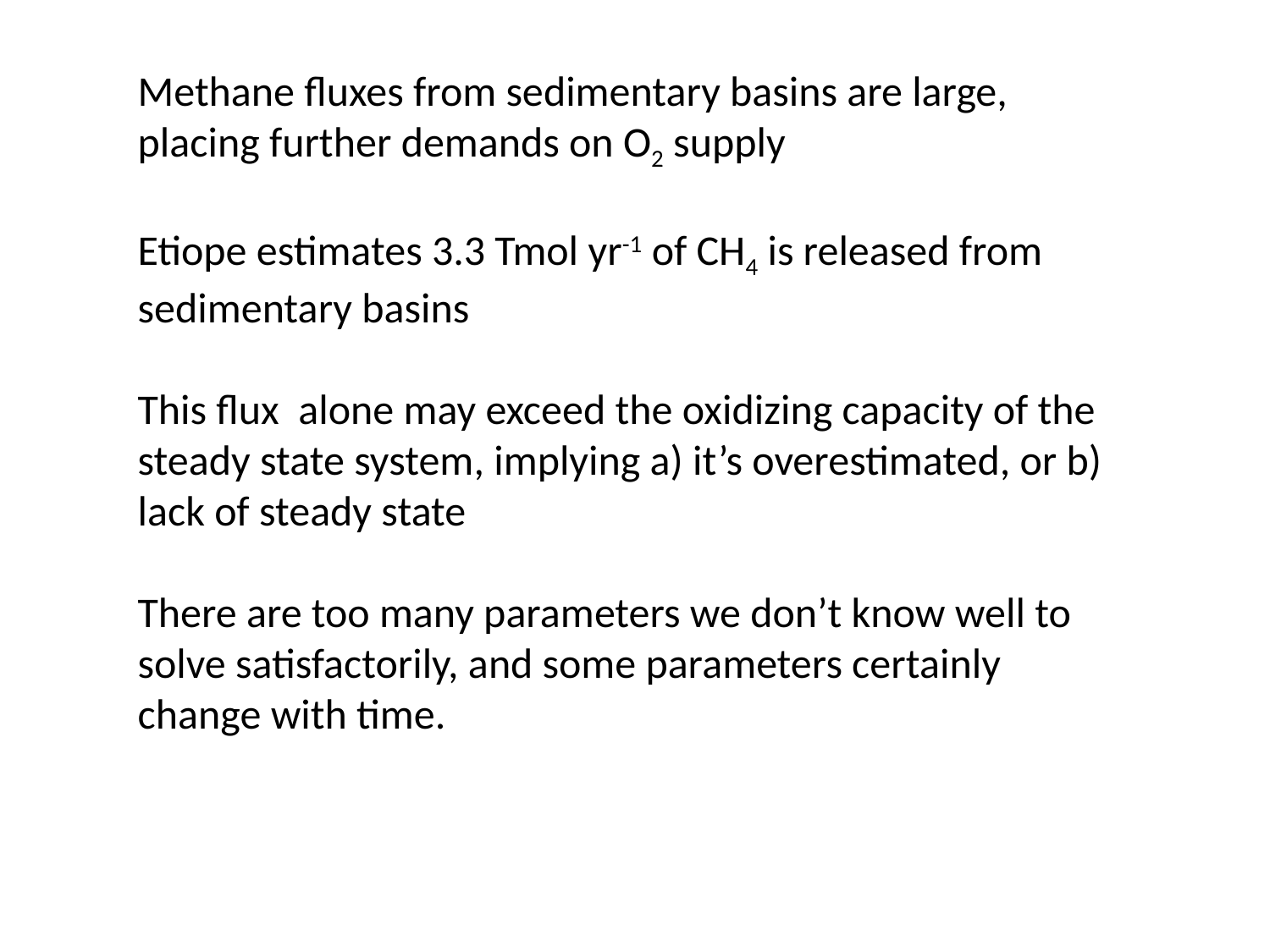

Methane fluxes from sedimentary basins are large, placing further demands on O2 supply

Etiope estimates 3.3 Tmol yr-1 of CH4 is released from sedimentary basins

This flux  alone may exceed the oxidizing capacity of the steady state system, implying a) it’s overestimated, or b) lack of steady state

There are too many parameters we don’t know well to solve satisfactorily, and some parameters certainly change with time.